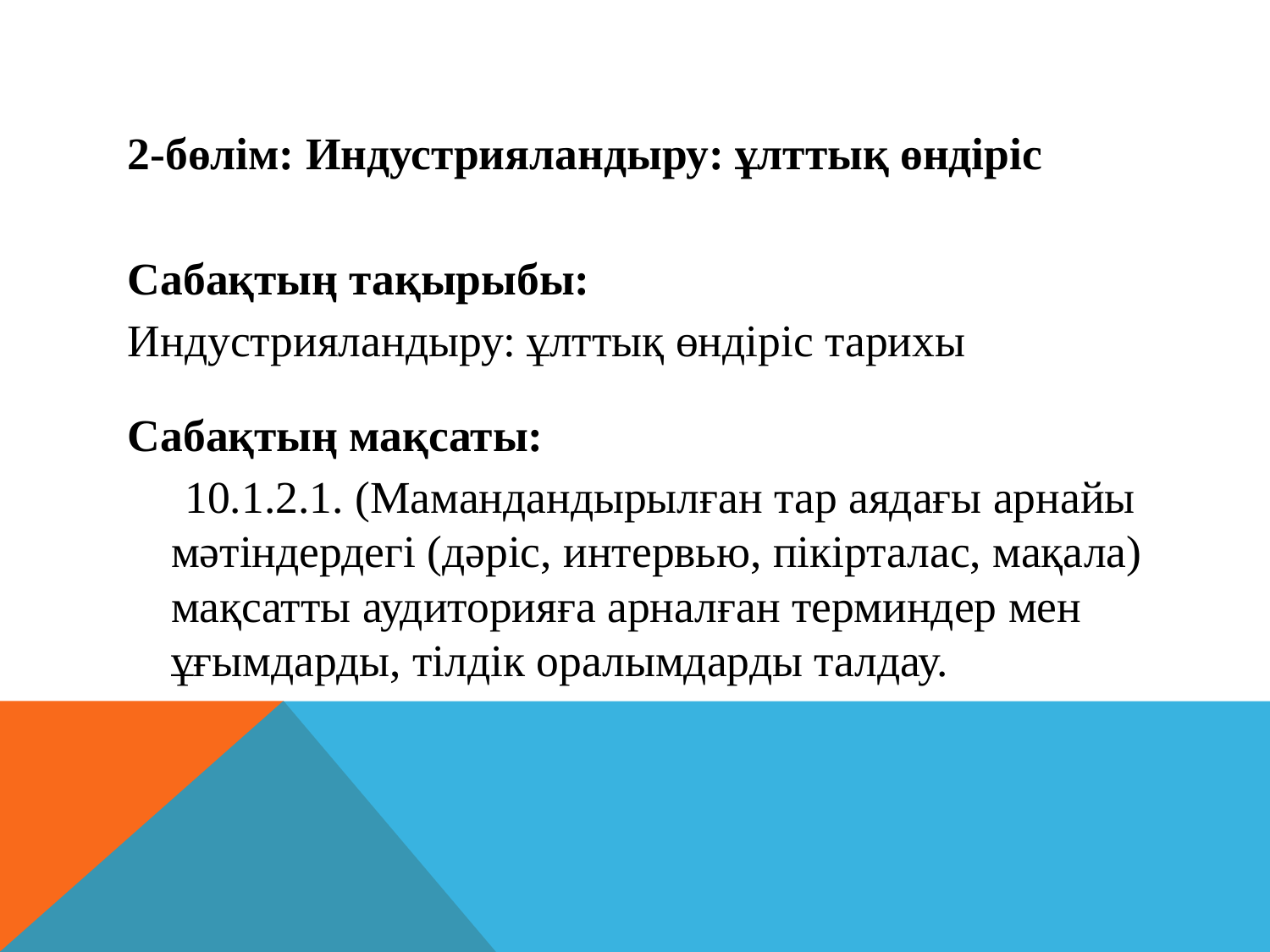

2-бөлім: Индустрияландыру: ұлттық өндіріс

Сабақтың тақырыбы:
Индустрияландыру: ұлттық өндіріс тарихы

Сабақтың мақсаты:
     10.1.2.1. (Мамандандырылған тар аядағы арнайы мәтіндердегі (дәріс, интервью, пікірталас, мақала) мақсатты аудиторияға арналған терминдер мен ұғымдарды, тілдік оралымдарды талдау.